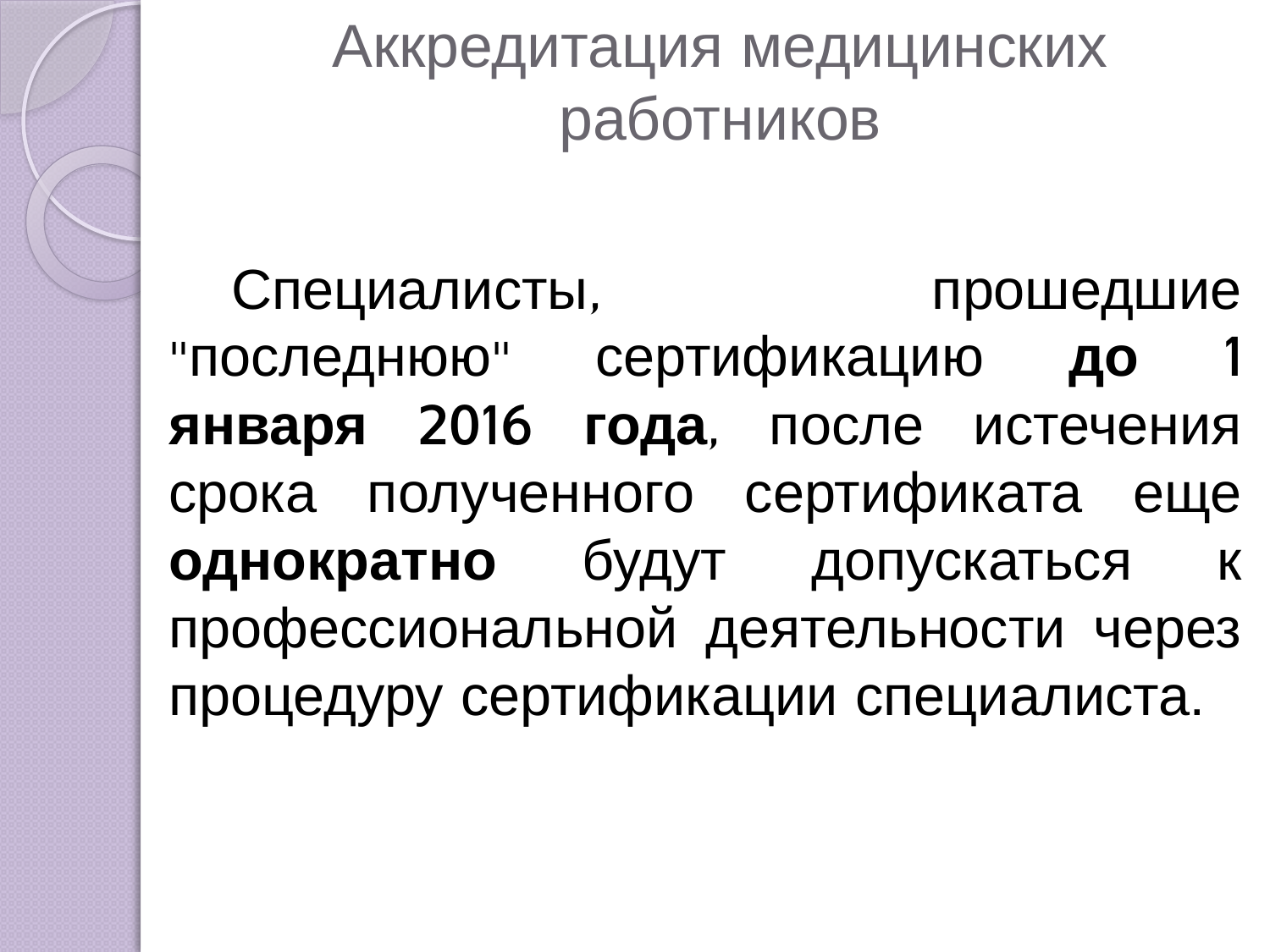

# Аккредитация медицинских работников
Специалисты, прошедшие "последнюю" сертификацию до 1 января 2016 года, после истечения срока полученного сертификата еще однократно будут допускаться к профессиональной деятельности через процедуру сертификации специалиста.